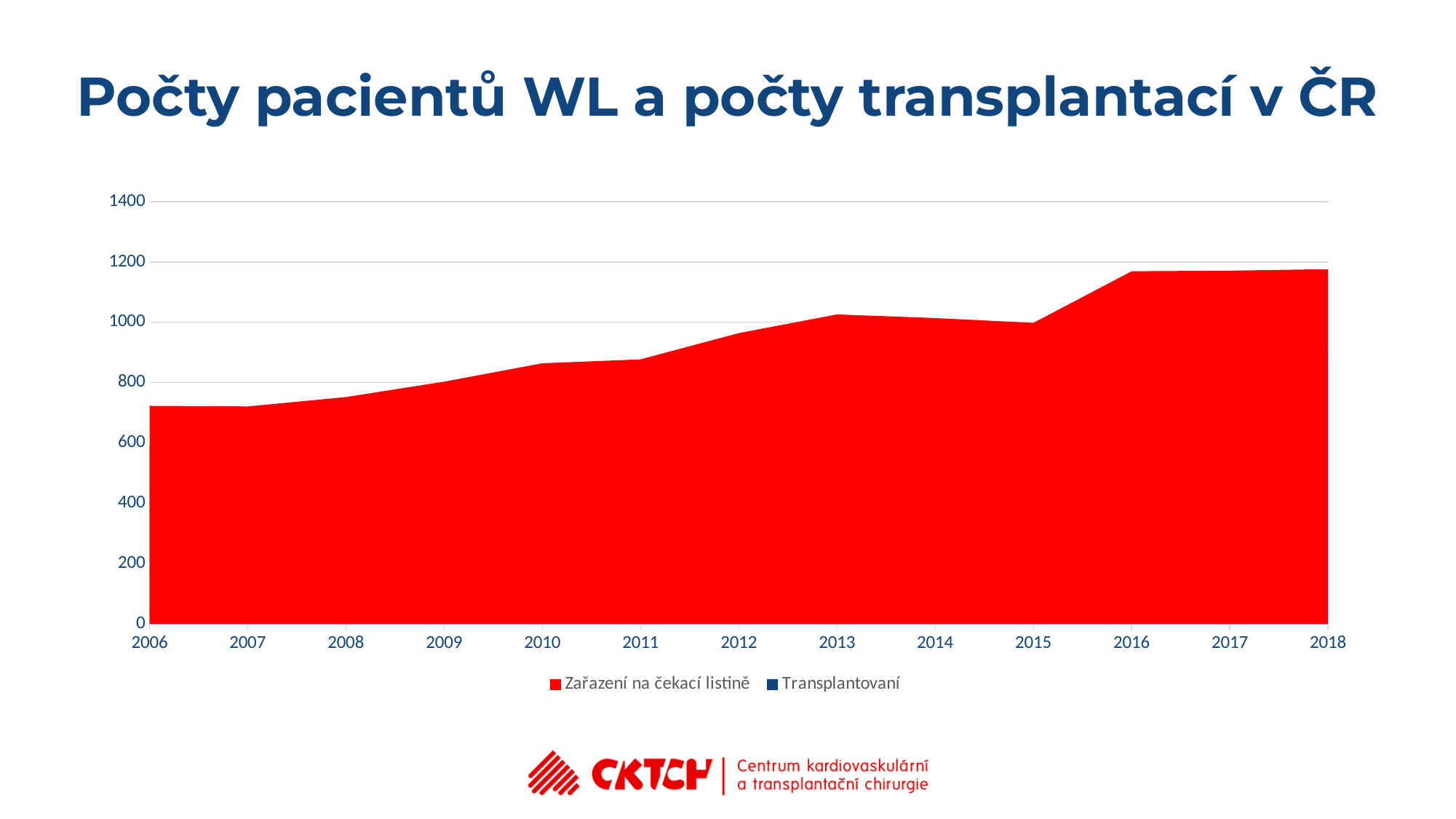

Počty pacientů WL a počty transplantací v ČR

### Chart

| Category | Zařazení na čekací listině  | Transplantovaní  |
|---|---|---|
| 2006 | 723.0 | 595.0 |
| 2007 | 721.0 | 645.0 |
| 2008 | 752.0 | 566.0 |
| 2009 | 803.0 | 612.0 |
| 2010 | 864.0 | 586.0 |
| 2011 | 877.0 | 581.0 |
| 2012 | 964.0 | 674.0 |
| 2013 | 1026.0 | 704.0 |
| 2014 | 1014.0 | 846.0 |
| 2015 | 998.0 | 793.0 |
| 2016 | 1169.0 | 808.0 |
| 2017 | 1171.0 | 842.0 |
| 2018 | 1176.0 | 895.0 |